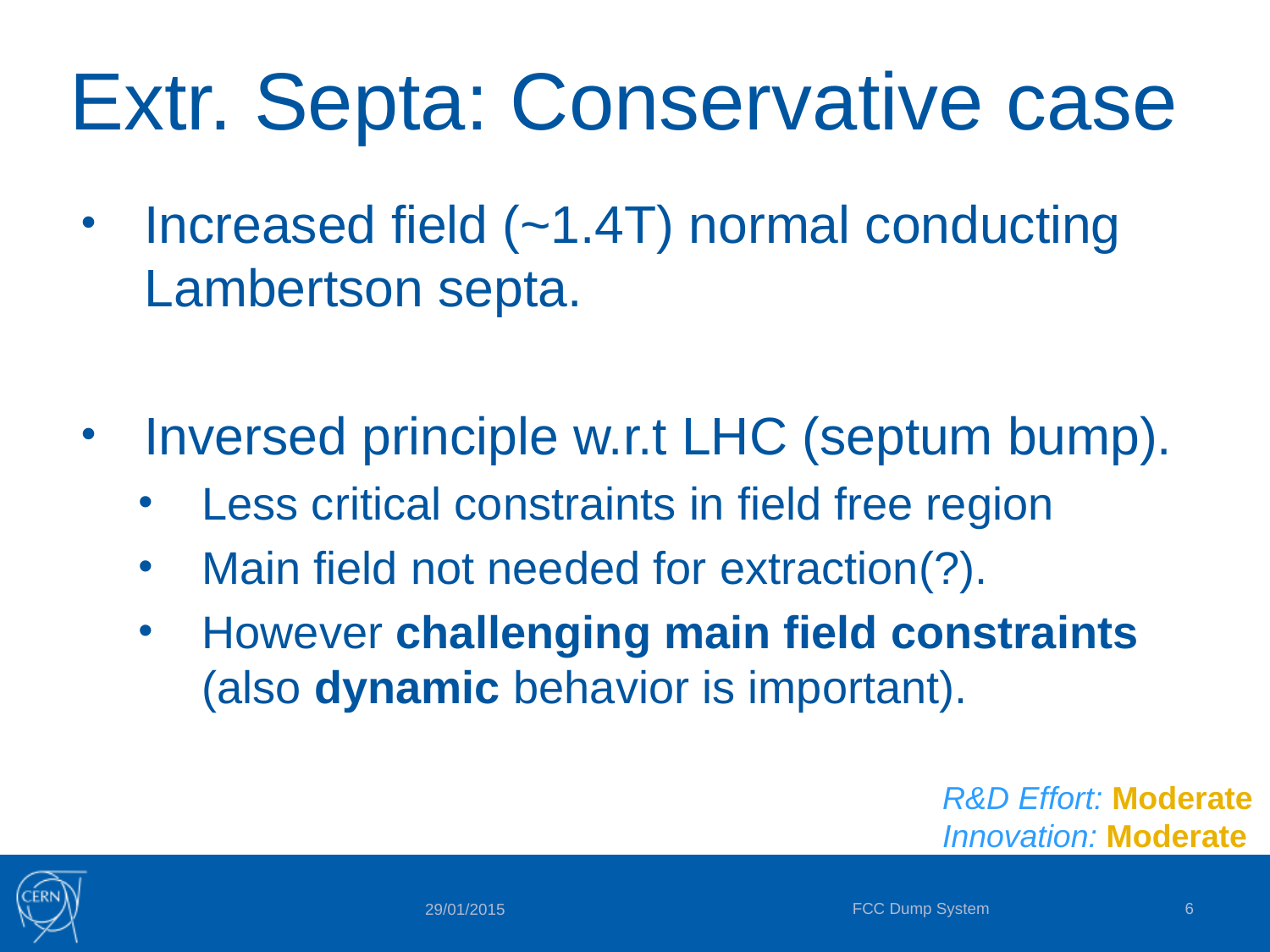

# Extr. Septa: Conservative case
Increased field (~1.4T) normal conducting Lambertson septa.

Inversed principle w.r.t LHC (septum bump).
Less critical constraints in field free region
Main field not needed for extraction(?).
However challenging main field constraints (also dynamic behavior is important).

R&D Effort: Moderate
Innovation: Moderate
FCC Dump System
6
29/01/2015